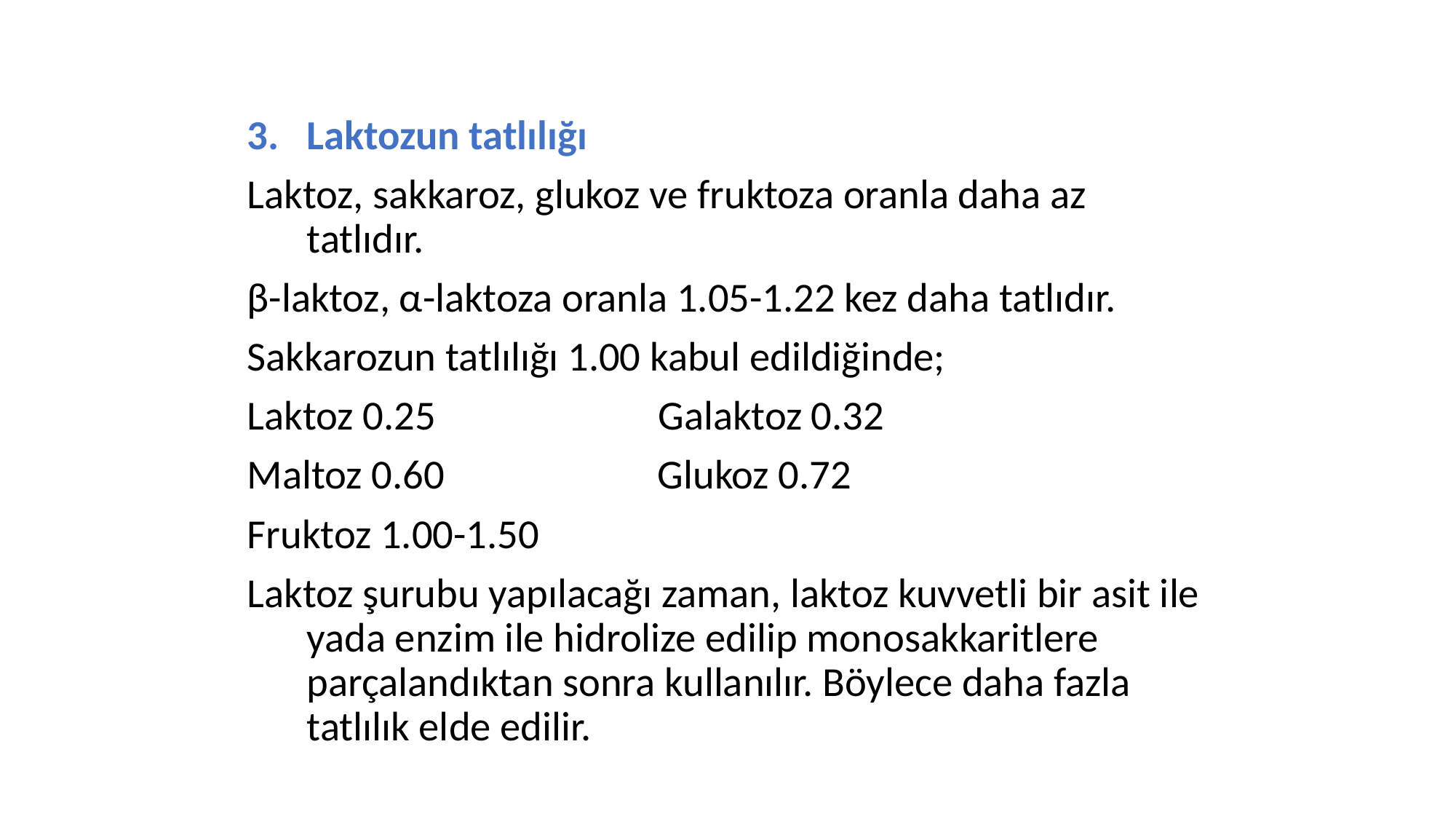

Laktozun tatlılığı
Laktoz, sakkaroz, glukoz ve fruktoza oranla daha az tatlıdır.
β-laktoz, α-laktoza oranla 1.05-1.22 kez daha tatlıdır.
Sakkarozun tatlılığı 1.00 kabul edildiğinde;
Laktoz 0.25                        Galaktoz 0.32
Maltoz 0.60                       Glukoz 0.72
Fruktoz 1.00-1.50
Laktoz şurubu yapılacağı zaman, laktoz kuvvetli bir asit ile yada enzim ile hidrolize edilip monosakkaritlere parçalandıktan sonra kullanılır. Böylece daha fazla tatlılık elde edilir.